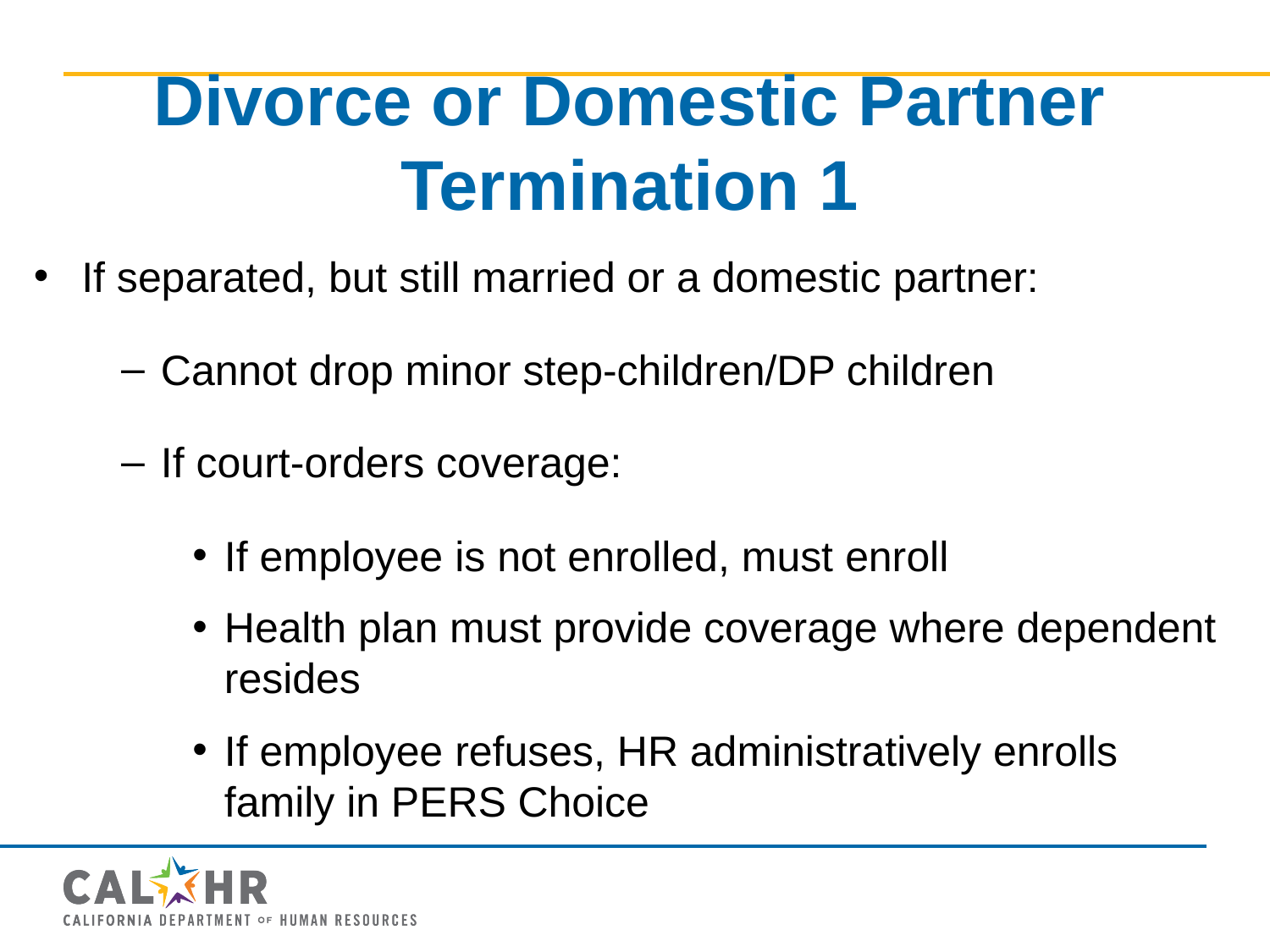

# Divorce or Domestic Partner Termination 1
If separated, but still married or a domestic partner:
Cannot drop minor step-children/DP children
If court-orders coverage:
If employee is not enrolled, must enroll
Health plan must provide coverage where dependent resides
If employee refuses, HR administratively enrolls family in PERS Choice